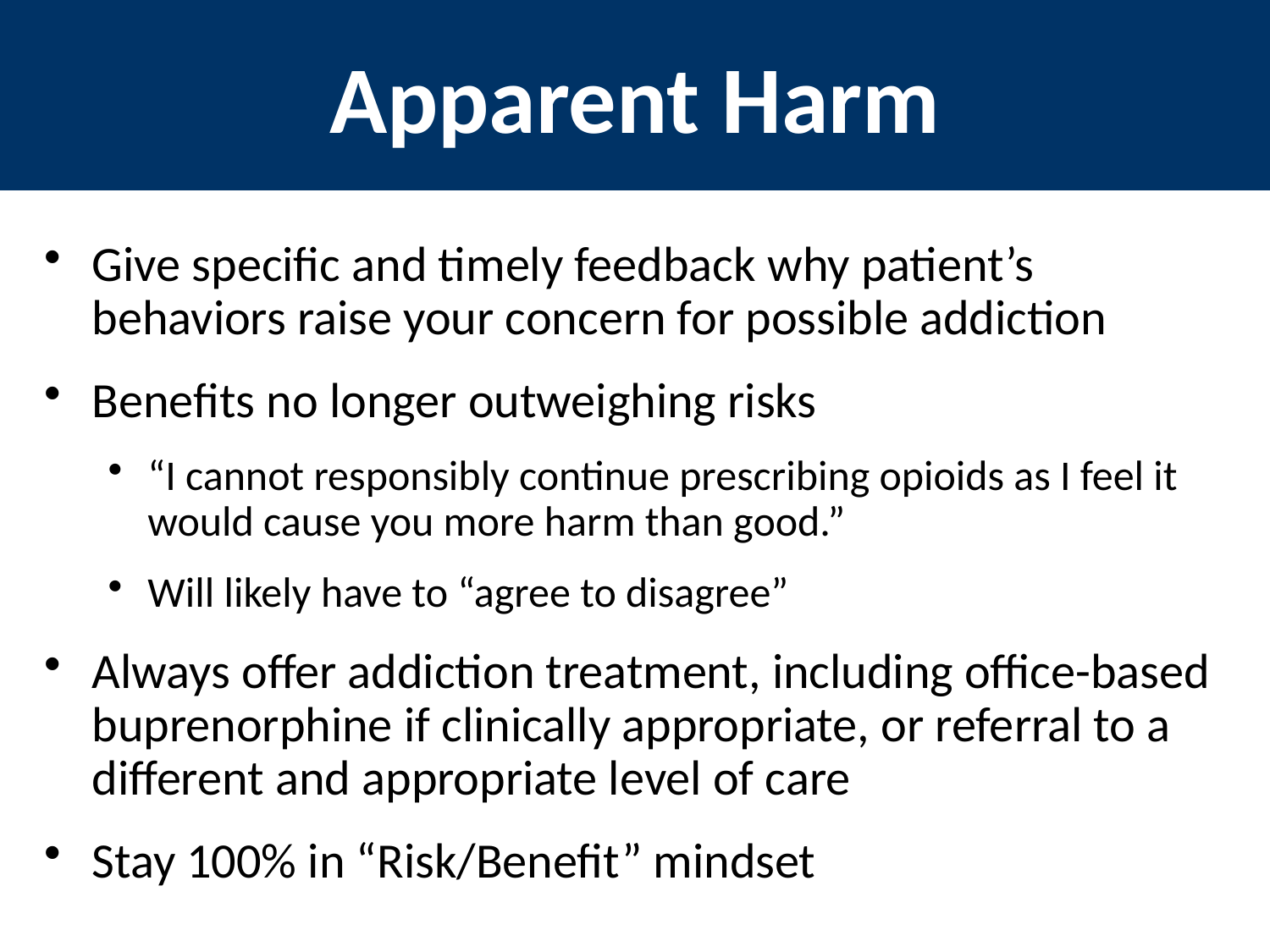

Apparent Harm
Give specific and timely feedback why patient’s behaviors raise your concern for possible addiction
Benefits no longer outweighing risks
“I cannot responsibly continue prescribing opioids as I feel it would cause you more harm than good.”
Will likely have to “agree to disagree”
Always offer addiction treatment, including office-based buprenorphine if clinically appropriate, or referral to a different and appropriate level of care
Stay 100% in “Risk/Benefit” mindset